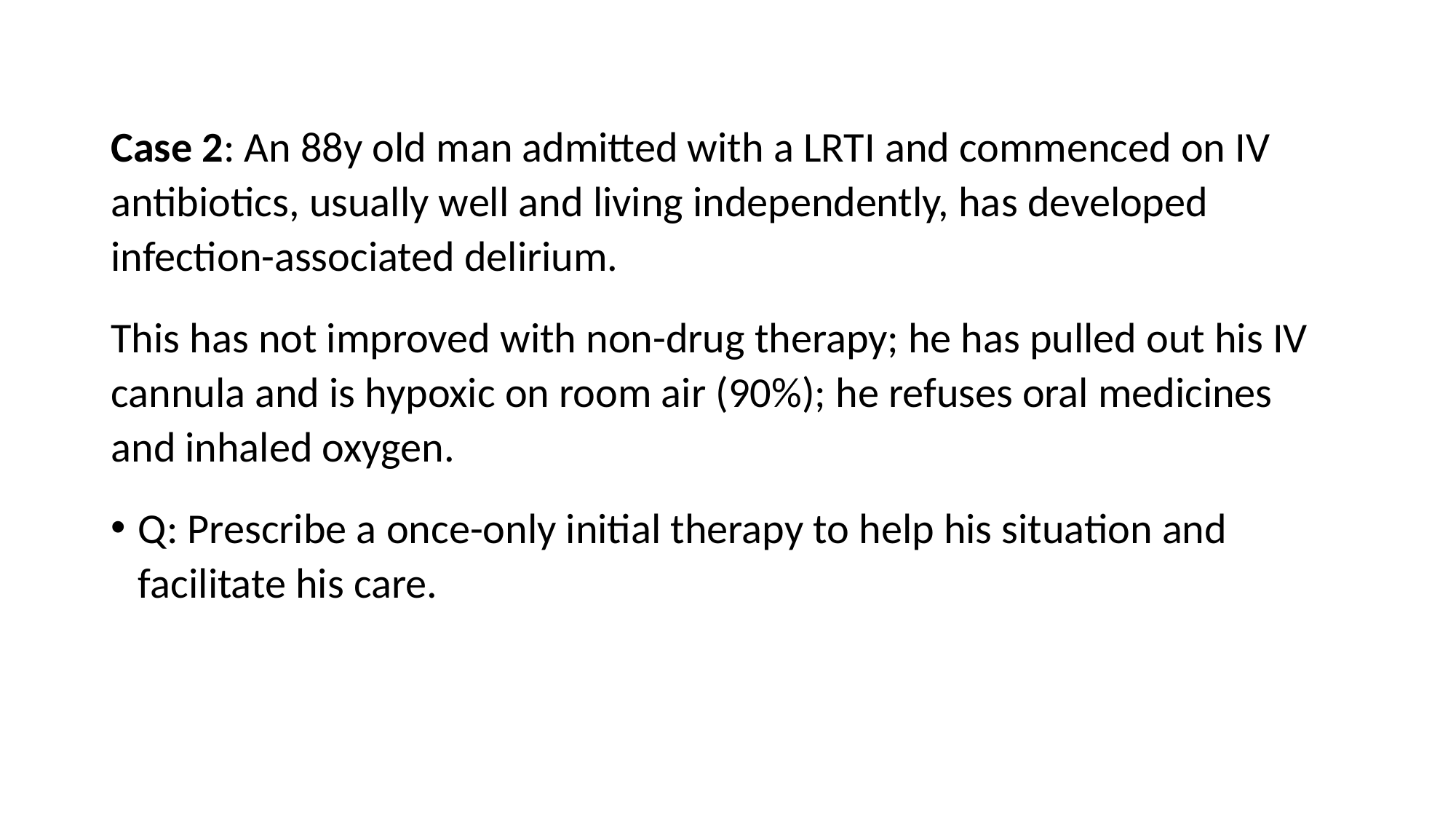

Case 2: An 88y old man admitted with a LRTI and commenced on IV antibiotics, usually well and living independently, has developed  infection-associated delirium.
This has not improved with non-drug therapy; he has pulled out his IV cannula and is hypoxic on room air (90%); he refuses oral medicines and inhaled oxygen.
Q: Prescribe a once-only initial therapy to help his situation and facilitate his care.